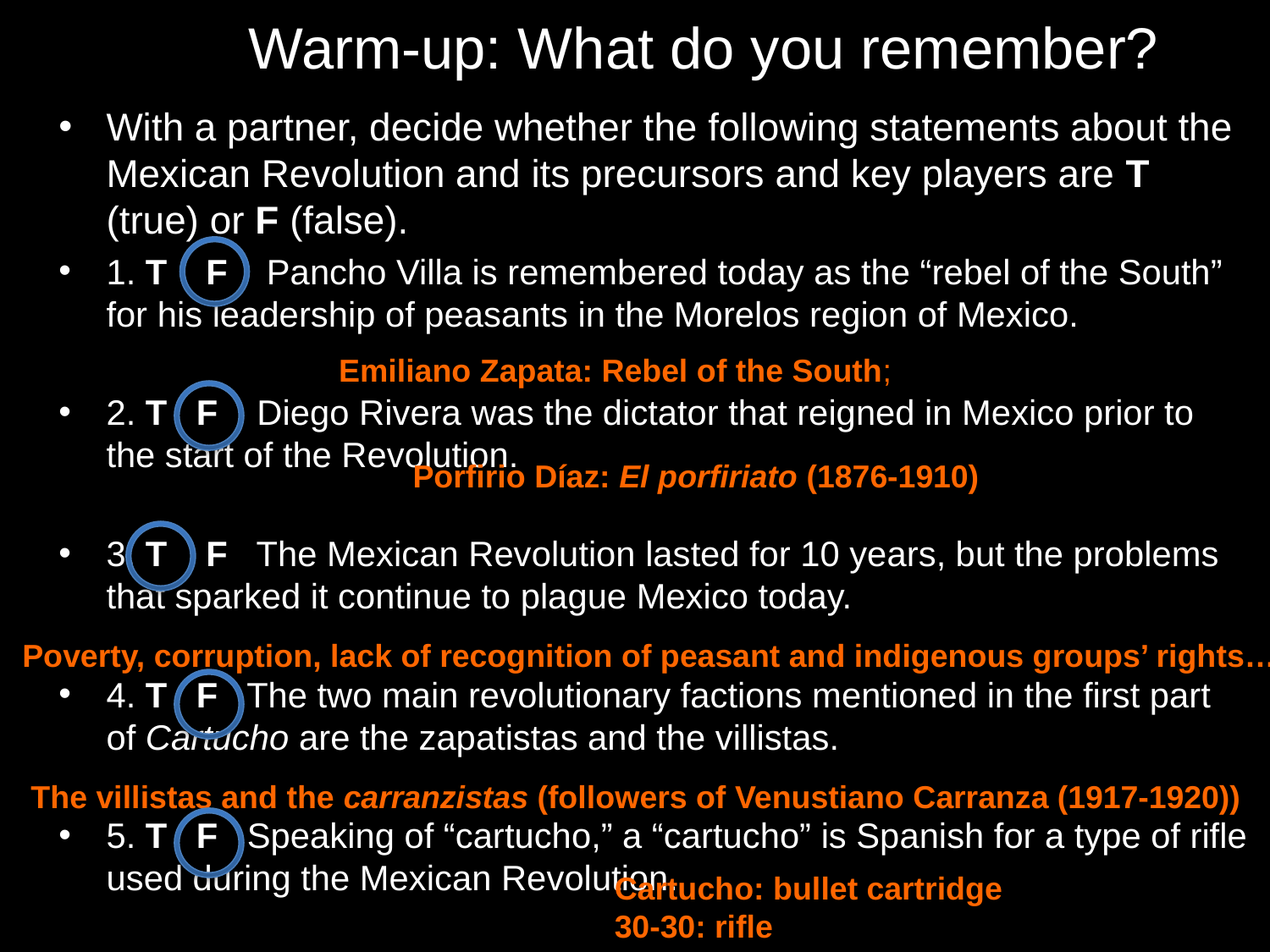

# Warm-up: What do you remember?
With a partner, decide whether the following statements about the Mexican Revolution and its precursors and key players are T (true) or F (false).
1. T    F    Pancho Villa is remembered today as the “rebel of the South” for his leadership of peasants in the Morelos region of Mexico.

2. T   F    Diego Rivera was the dictator that reigned in Mexico prior to the start of the Revolution.

3. T    F   The Mexican Revolution lasted for 10 years, but the problems that sparked it continue to plague Mexico today.

4. T   F   The two main revolutionary factions mentioned in the first part of Cartucho are the zapatistas and the villistas.

5. T   F   Speaking of “cartucho,” a “cartucho” is Spanish for a type of rifle used during the Mexican Revolution.

Emiliano Zapata: Rebel of the South;

Porfirio Díaz: El porfiriato (1876-1910)

Poverty, corruption, lack of recognition of peasant and indigenous groups’ rights…

The villistas and the carranzistas (followers of Venustiano Carranza (1917-1920))

Cartucho: bullet cartridge
30-30: rifle